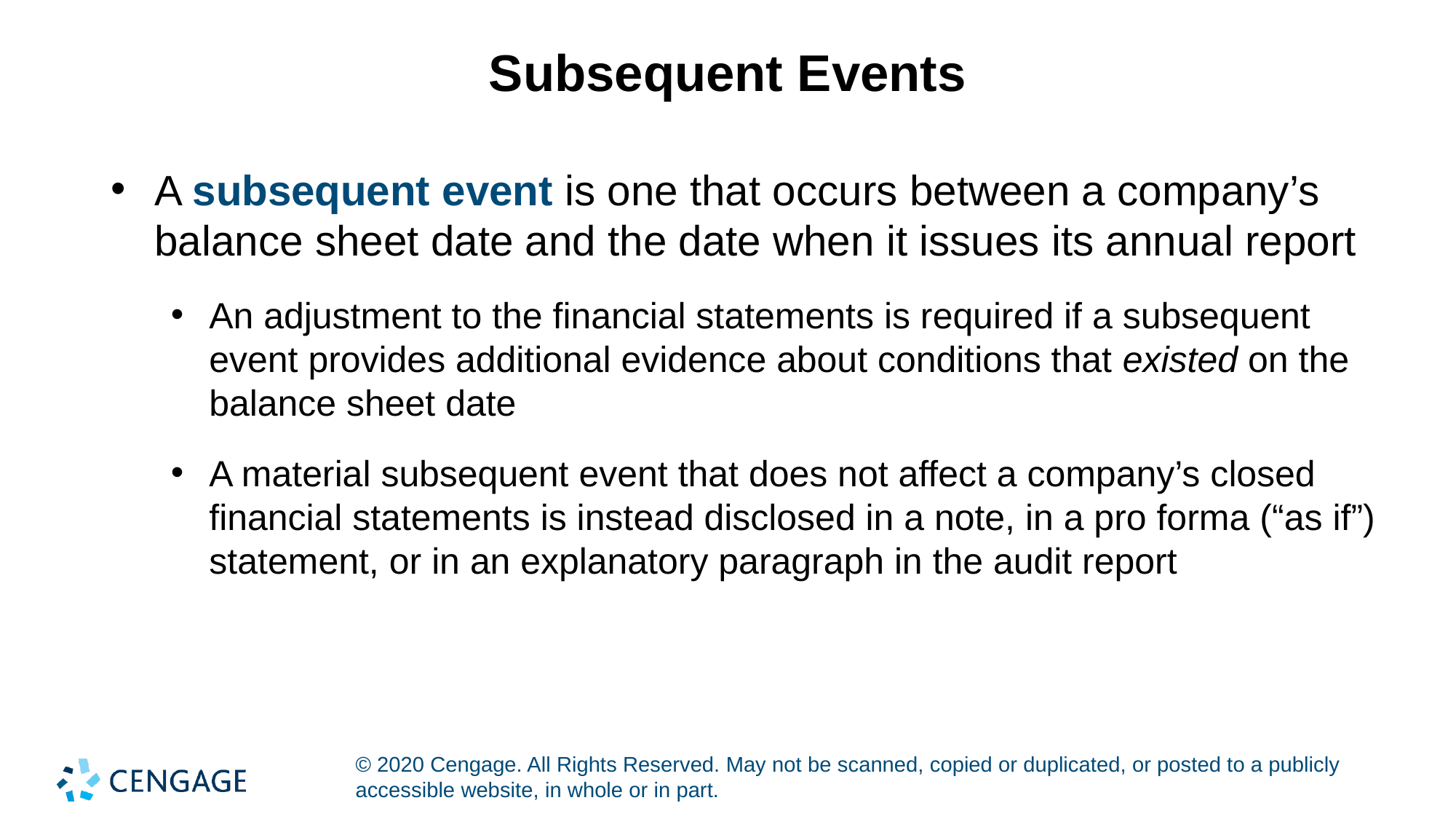

# Subsequent Events
A subsequent event is one that occurs between a company’s balance sheet date and the date when it issues its annual report
An adjustment to the financial statements is required if a subsequent event provides additional evidence about conditions that existed on the balance sheet date
A material subsequent event that does not affect a company’s closed financial statements is instead disclosed in a note, in a pro forma (“as if”) statement, or in an explanatory paragraph in the audit report